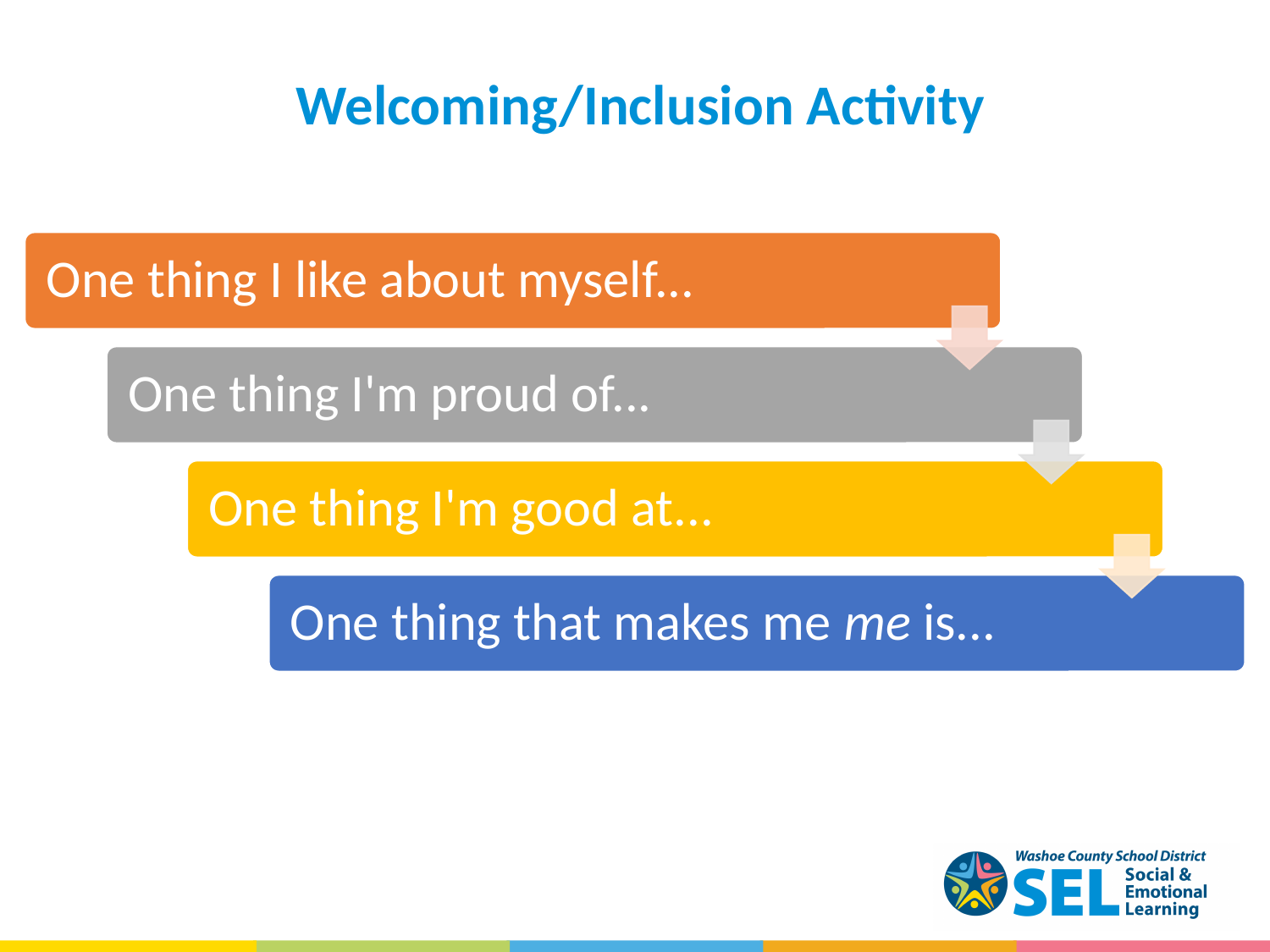

Welcoming/Inclusion Activity

One thing I like about myself...
One thing I'm proud of...
One thing I'm good at...
One thing that makes me me is...